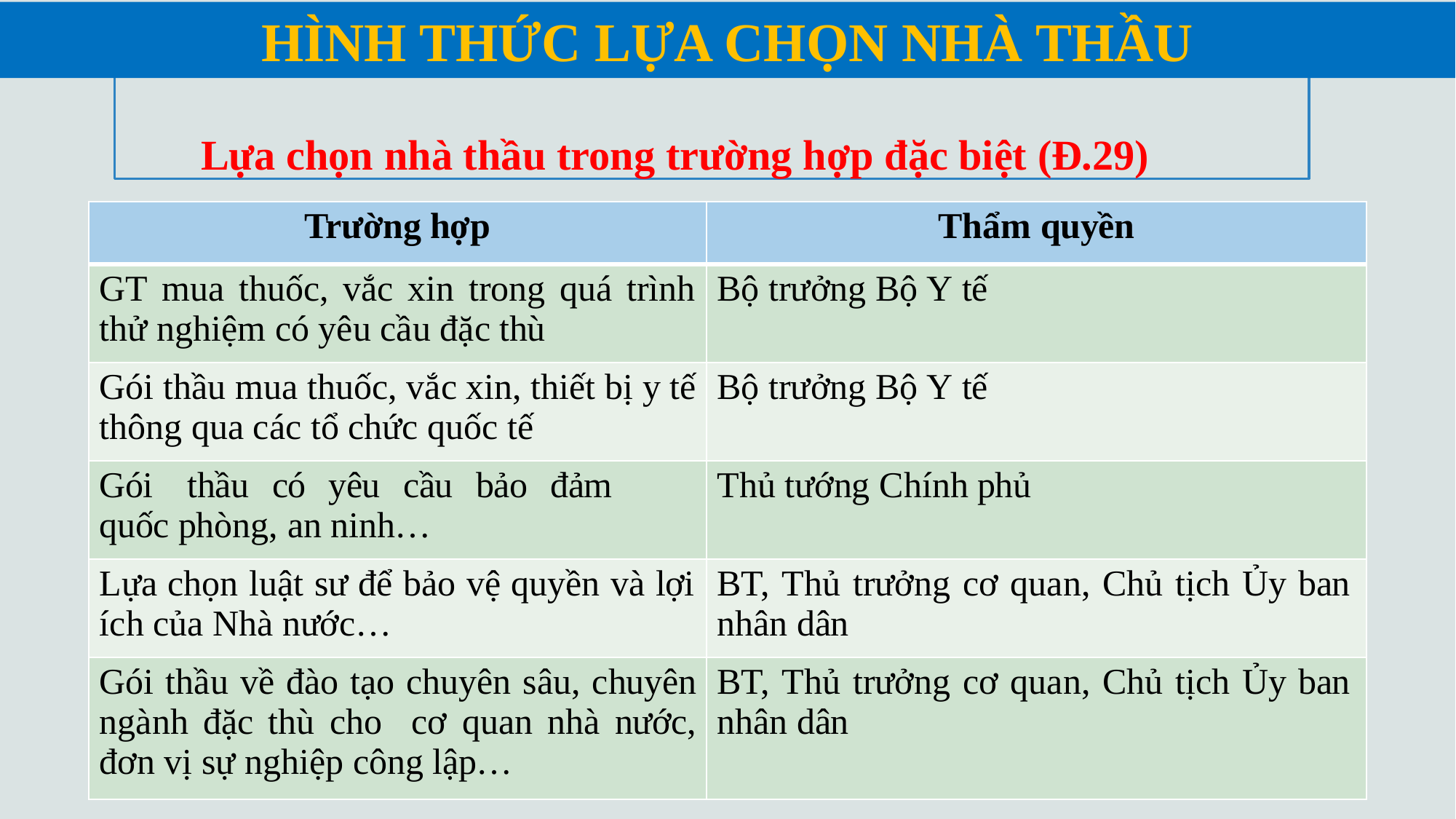

HÌNH THỨC LỰA CHỌN NHÀ THẦU
# Lựa chọn nhà thầu trong trường hợp đặc biệt (Đ.29)
| Trường hợp | Thẩm quyền |
| --- | --- |
| GT mua thuốc, vắc xin trong quá trình thử nghiệm có yêu cầu đặc thù | Bộ trưởng Bộ Y tế |
| Gói thầu mua thuốc, vắc xin, thiết bị y tế thông qua các tổ chức quốc tế | Bộ trưởng Bộ Y tế |
| Gói thầu có yêu cầu bảo đảm quốc phòng, an ninh… | Thủ tướng Chính phủ |
| Lựa chọn luật sư để bảo vệ quyền và lợi ích của Nhà nước… | BT, Thủ trưởng cơ quan, Chủ tịch Ủy ban nhân dân |
| Gói thầu về đào tạo chuyên sâu, chuyên ngành đặc thù cho cơ quan nhà nước, đơn vị sự nghiệp công lập… | BT, Thủ trưởng cơ quan, Chủ tịch Ủy ban nhân dân |